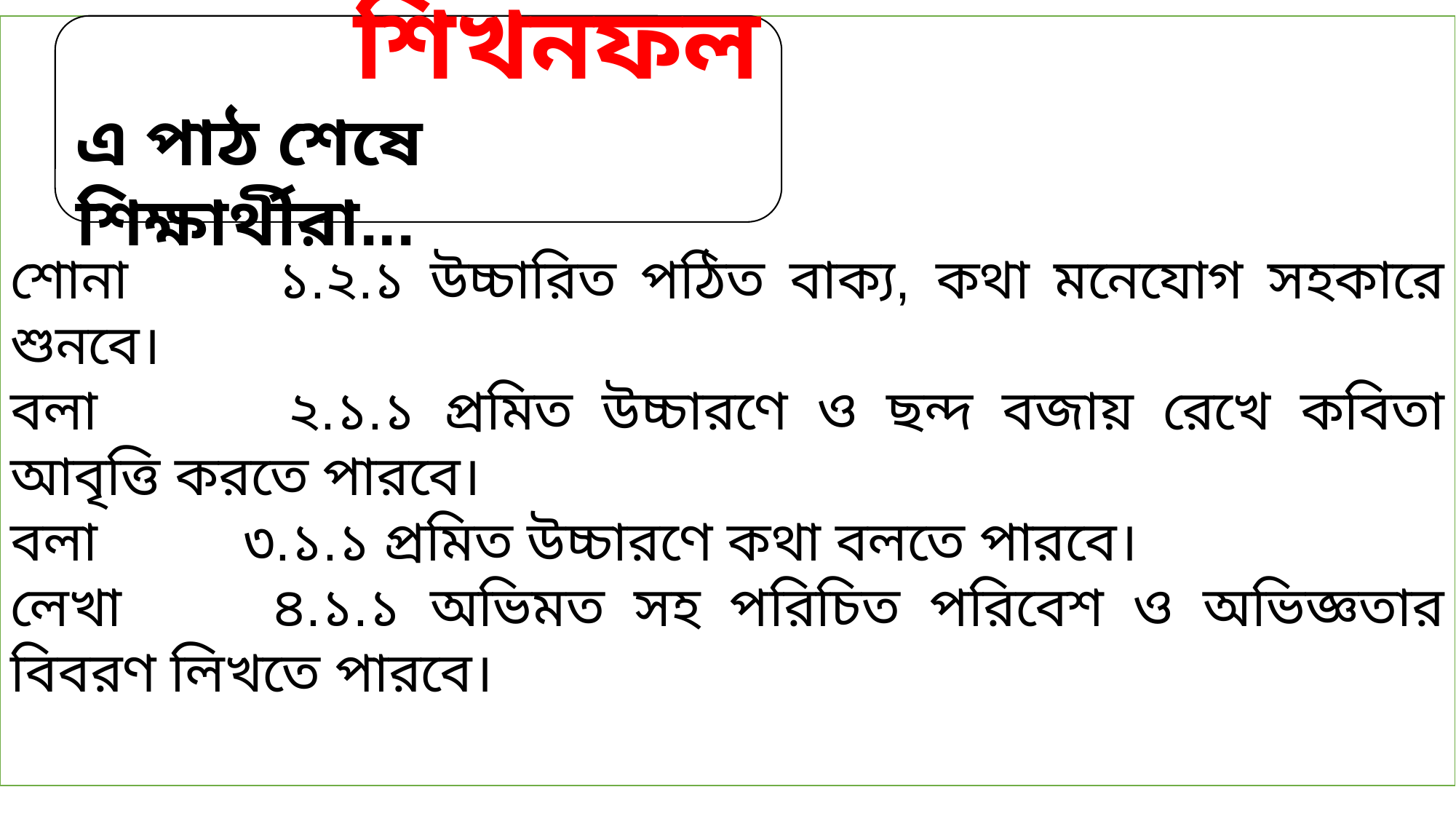

শোনা	  ১.২.১ উচ্চারিত পঠিত বাক্য, কথা মনেযোগ সহকারে শুনবে।
বলা  	 ২.১.১ প্রমিত উচ্চারণে ও ছন্দ বজায় রেখে কবিতা আবৃত্তি করতে পারবে।
বলা  	 ৩.১.১ প্রমিত উচ্চারণে কথা বলতে পারবে।
লেখা 	 ৪.১.১ অভিমত সহ পরিচিত পরিবেশ ও অভিজ্ঞতার বিবরণ লিখতে পারবে।
শিখনফল
এ পাঠ শেষে শিক্ষার্থীরা...